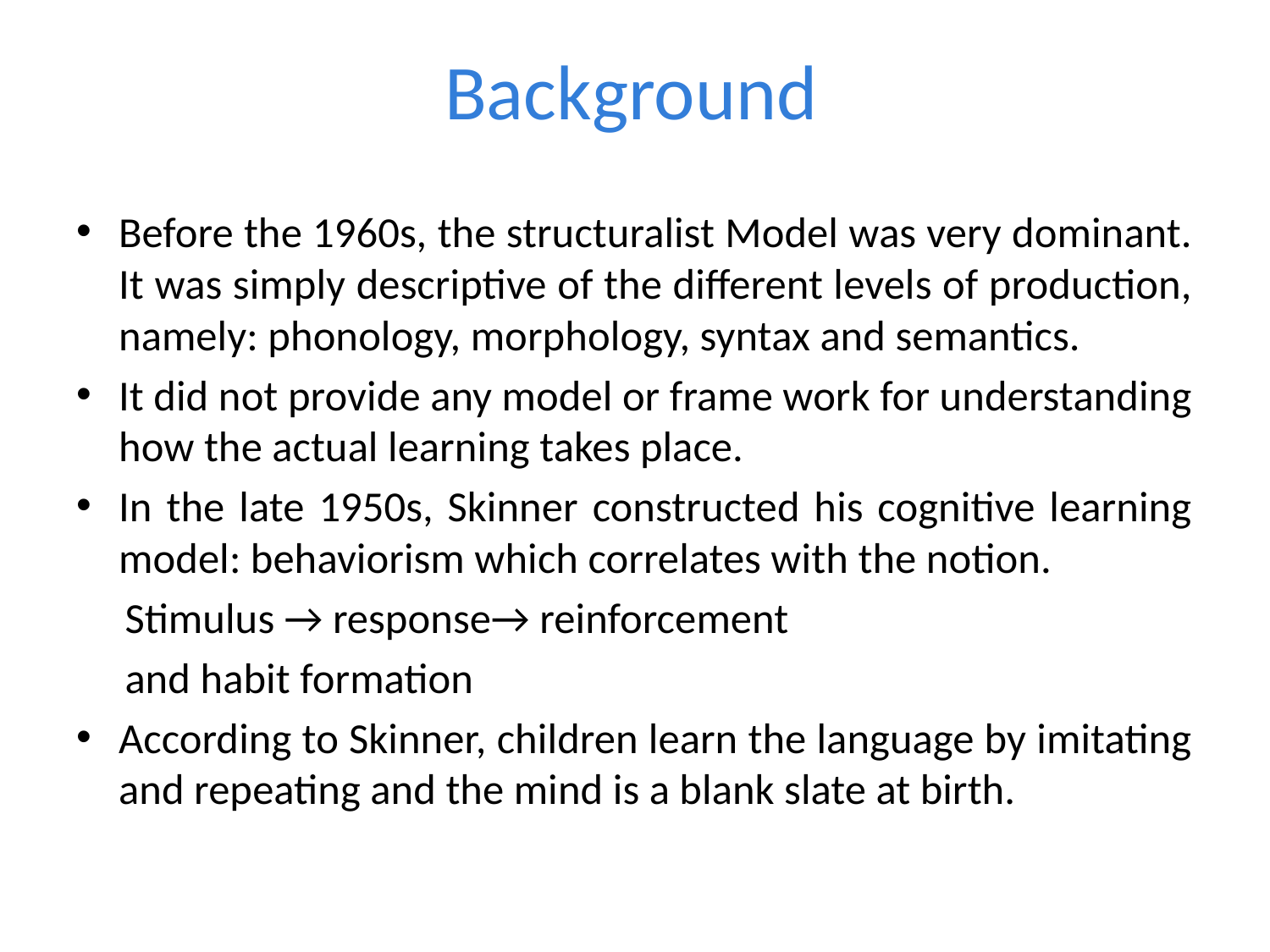

# Background
Before the 1960s, the structuralist Model was very dominant. It was simply descriptive of the different levels of production, namely: phonology, morphology, syntax and semantics.
It did not provide any model or frame work for understanding how the actual learning takes place.
In the late 1950s, Skinner constructed his cognitive learning model: behaviorism which correlates with the notion.
     Stimulus → response→ reinforcement
     and habit formation
According to Skinner, children learn the language by imitating and repeating and the mind is a blank slate at birth.